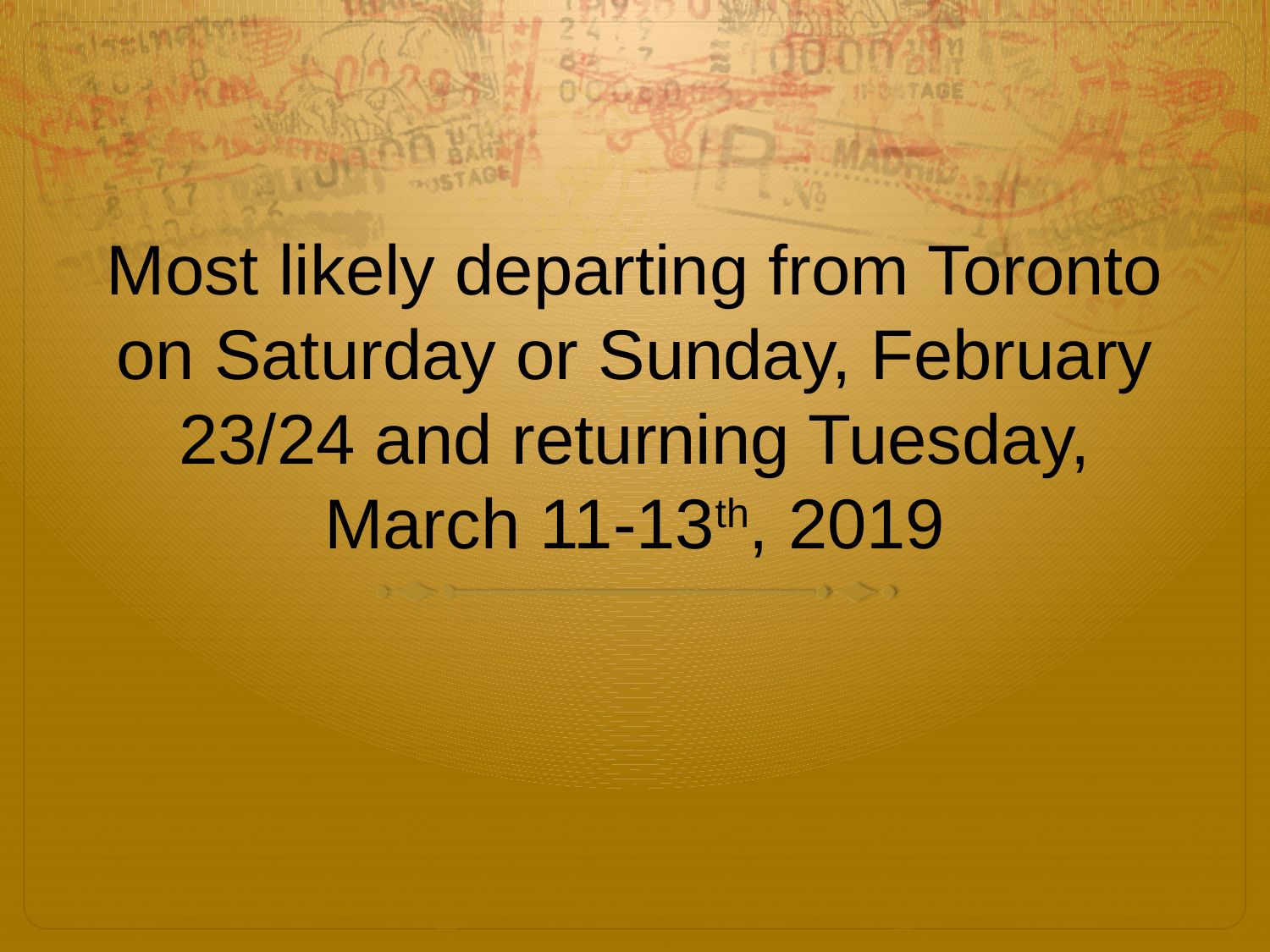

# Most likely departing from Toronto on Saturday or Sunday, February 23/24 and returning Tuesday, March 11-13th, 2019